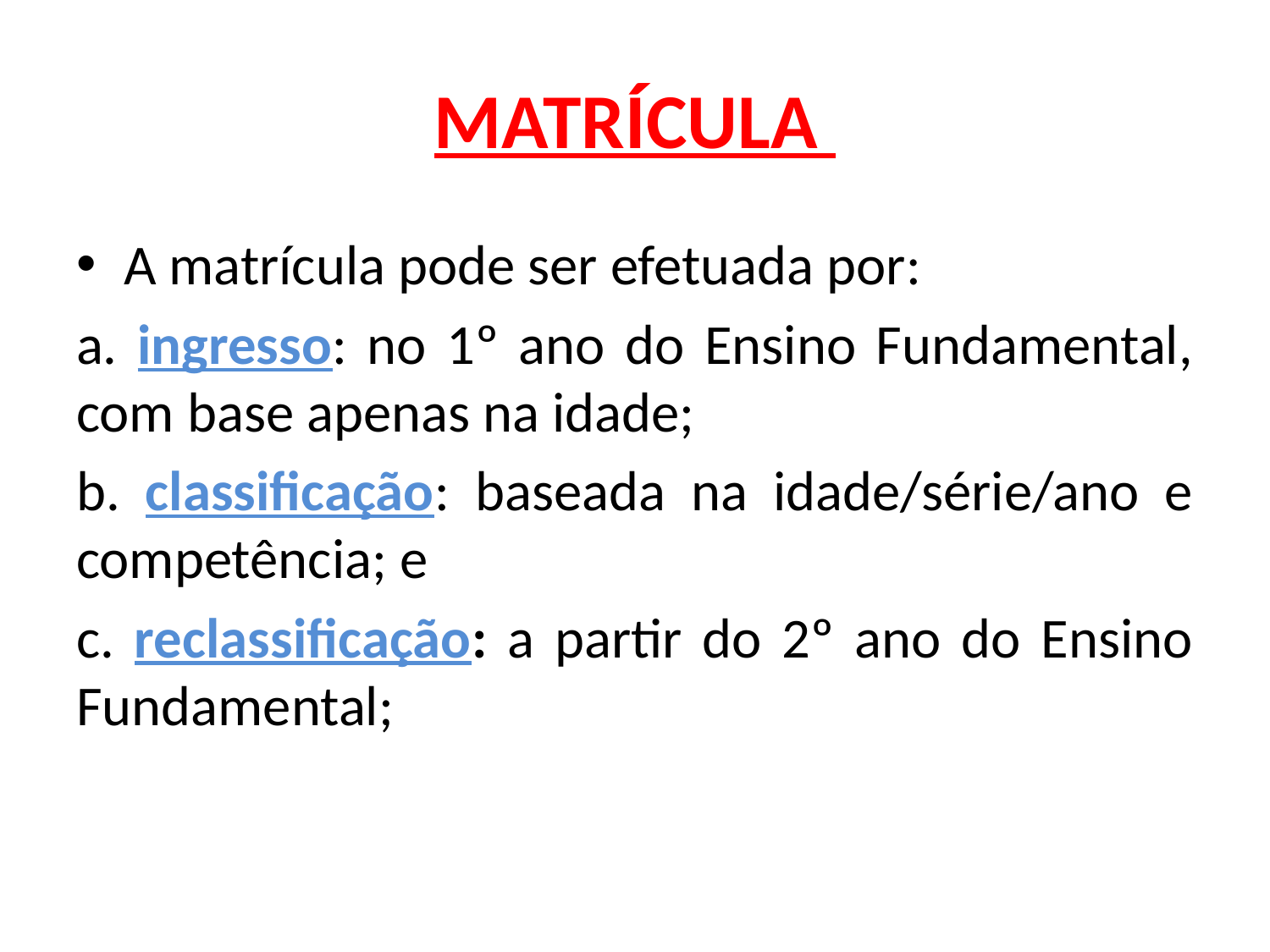

# MATRÍCULA
A matrícula pode ser efetuada por:
a. ingresso: no 1º ano do Ensino Fundamental, com base apenas na idade;
b. classificação: baseada na idade/série/ano e competência; e
c. reclassificação: a partir do 2º ano do Ensino Fundamental;